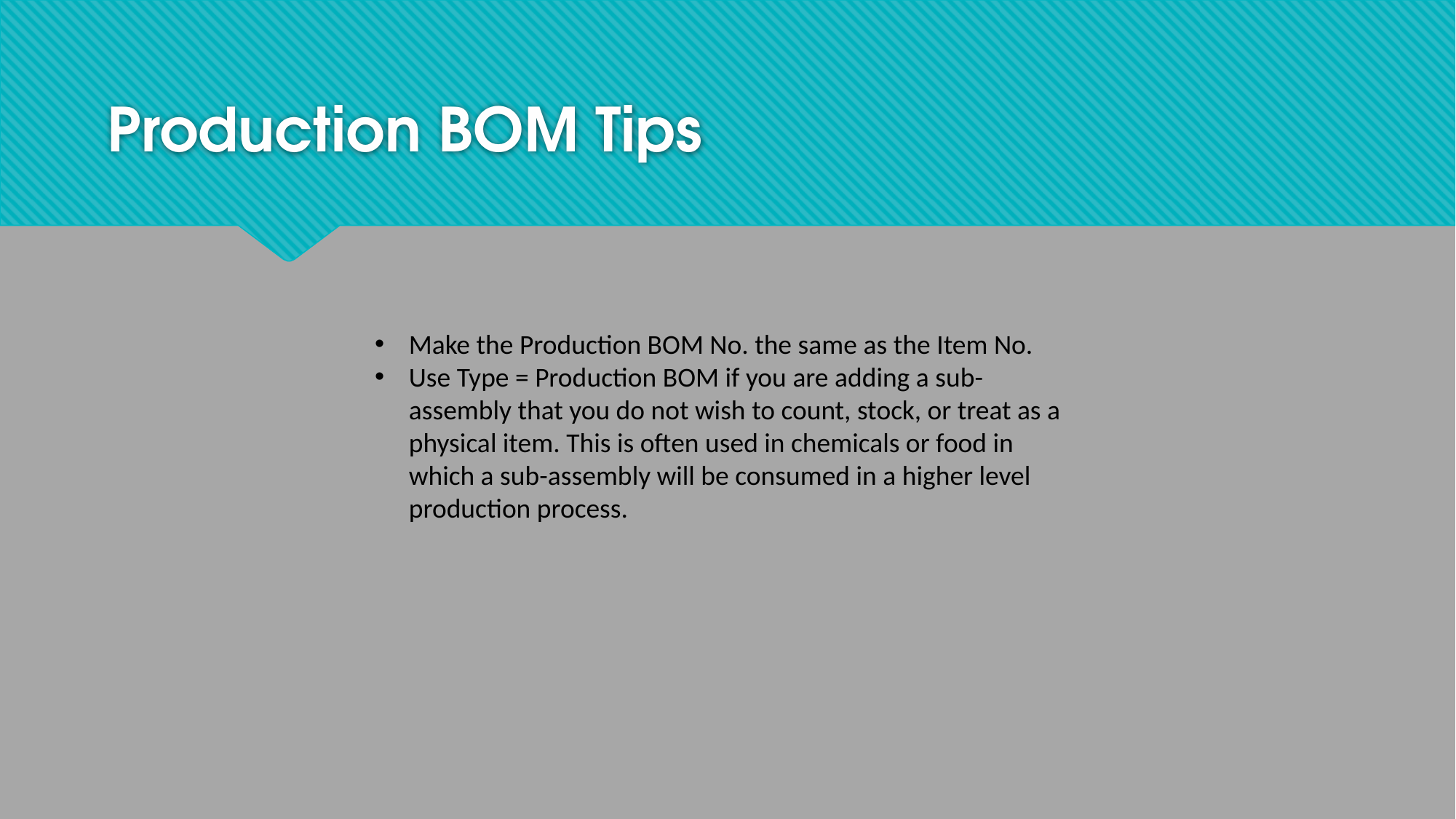

# Production BOM Tips
Make the Production BOM No. the same as the Item No.
Use Type = Production BOM if you are adding a sub-assembly that you do not wish to count, stock, or treat as a physical item. This is often used in chemicals or food in which a sub-assembly will be consumed in a higher level production process.